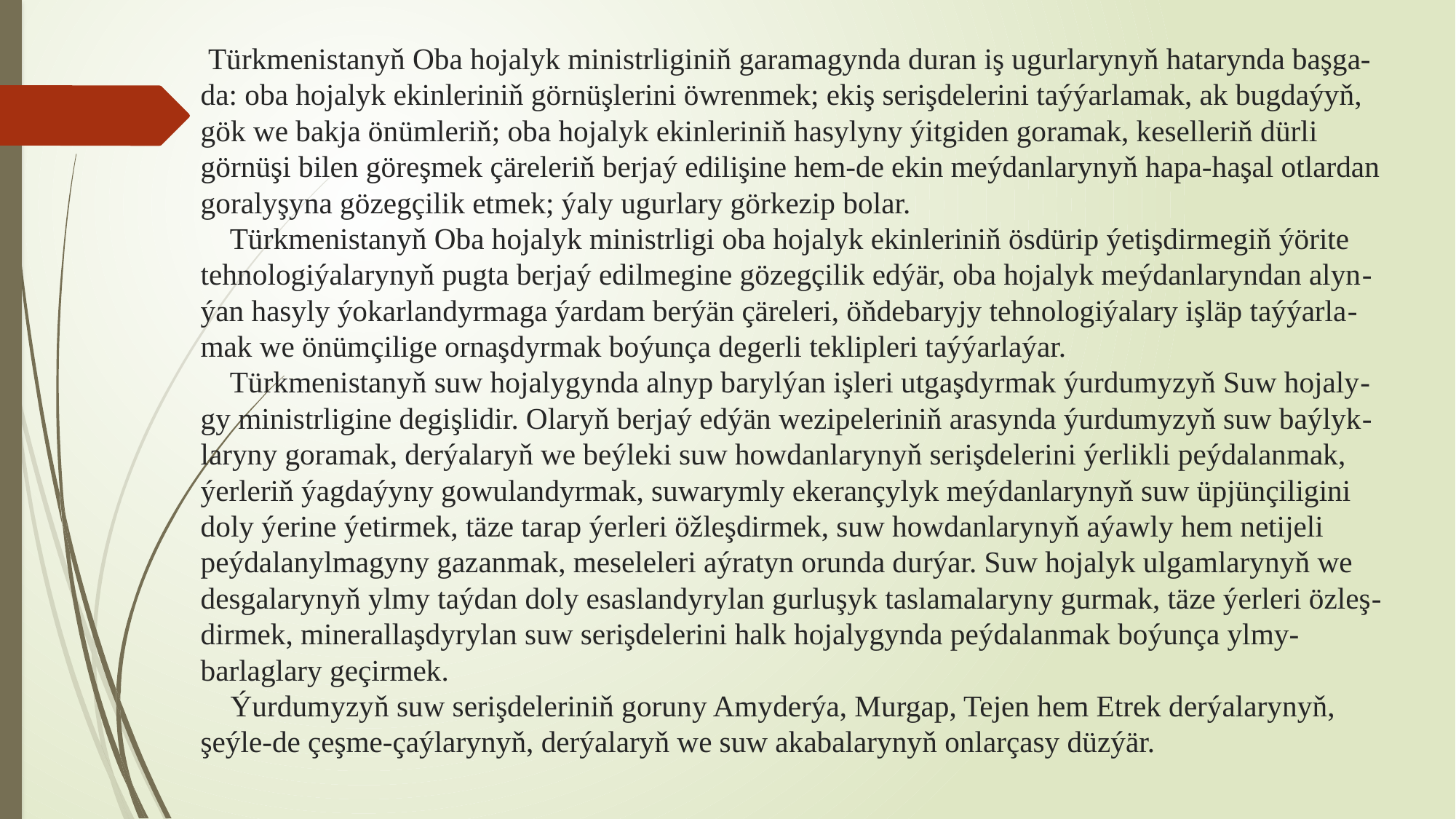

# Türkmenistanyň Oba hojalyk ministrliginiň garamagynda duran iş ugurlarynyň hatarynda başga-da: oba hojalyk ekinleriniň görnüşlerini öwrenmek; ekiş serişdelerini taýýarlamak, ak bugdaýyň, gök we bakja önümleriň; oba hojalyk ekinleriniň hasylyny ýitgiden goramak, keselleriň dürli görnüşi bilen göreşmek çäreleriň berjaý edilişine hem-de ekin meýdanlarynyň hapa-haşal otlardan goralyşyna gözegçilik etmek; ýaly ugurlary görkezip bolar. Türkmenistanyň Oba hojalyk ministrligi oba hojalyk ekinleriniň ösdürip ýetişdirmegiň ýörite tehnologiýalarynyň pugta berjaý edilmegine gözegçilik edýär, oba hojalyk meýdanlaryndan alyn-ýan hasyly ýokarlandyrmaga ýardam berýän çäreleri, öňdebaryjy tehnologiýalary işläp taýýarla-mak we önümçilige ornaşdyrmak boýunça degerli teklipleri taýýarlaýar. Türkmenistanyň suw hojalygynda alnyp barylýan işleri utgaşdyrmak ýurdumyzyň Suw hojaly-gy ministrligine degişlidir. Olaryň berjaý edýän wezipeleriniň arasynda ýurdumyzyň suw baýlyk-laryny goramak, derýalaryň we beýleki suw howdanlarynyň serişdelerini ýerlikli peýdalanmak, ýerleriň ýagdaýyny gowulandyrmak, suwarymly ekerançylyk meýdanlarynyň suw üpjünçiligini doly ýerine ýetirmek, täze tarap ýerleri öžleşdirmek, suw howdanlarynyň aýawly hem netijeli peýdalanylmagyny gazanmak, meseleleri aýratyn orunda durýar. Suw hojalyk ulgamlarynyň we desgalarynyň ylmy taýdan doly esaslandyrylan gurluşyk taslamalaryny gurmak, täze ýerleri özleş-dirmek, minerallaşdyrylan suw serişdelerini halk hojalygynda peýdalanmak boýunça ylmy-barlaglary geçirmek. Ýurdumyzyň suw serişdeleriniň goruny Amyderýa, Murgap, Tejen hem Etrek derýalarynyň, şeýle-de çeşme-çaýlarynyň, derýalaryň we suw akabalarynyň onlarçasy düzýär.